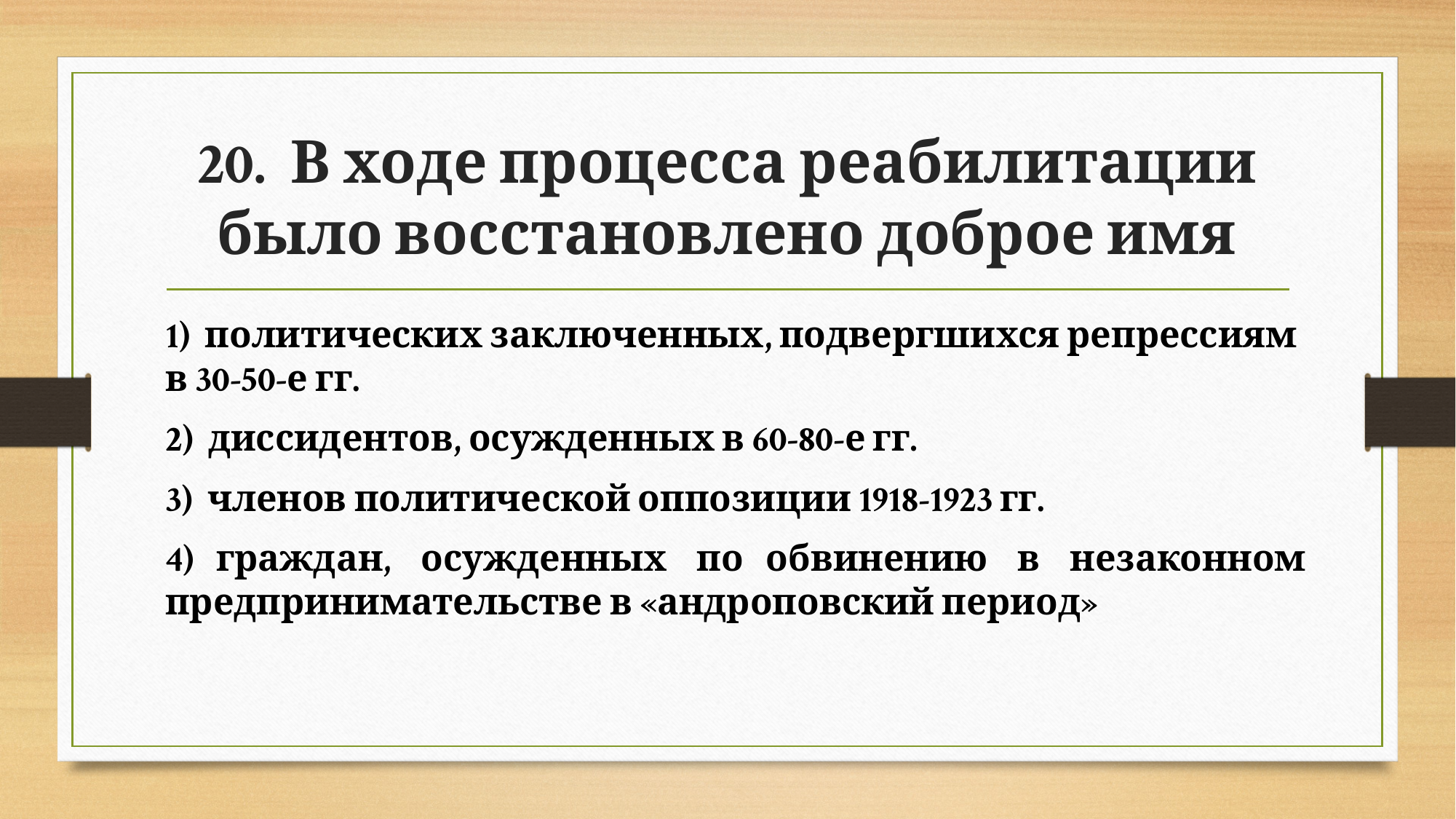

# 20.  В ходе процесса реабилитации было восстановлено доброе имя
1)  политических заключенных, подвергшихся репрессиям в 30-50-е гг.
2)  диссидентов, осужденных в 60-80-е гг.
3)  членов политической оппозиции 1918-1923 гг.
4)   граждан,    осужденных    по   обвинению    в    незаконном предпринимательстве в «андроповский период»